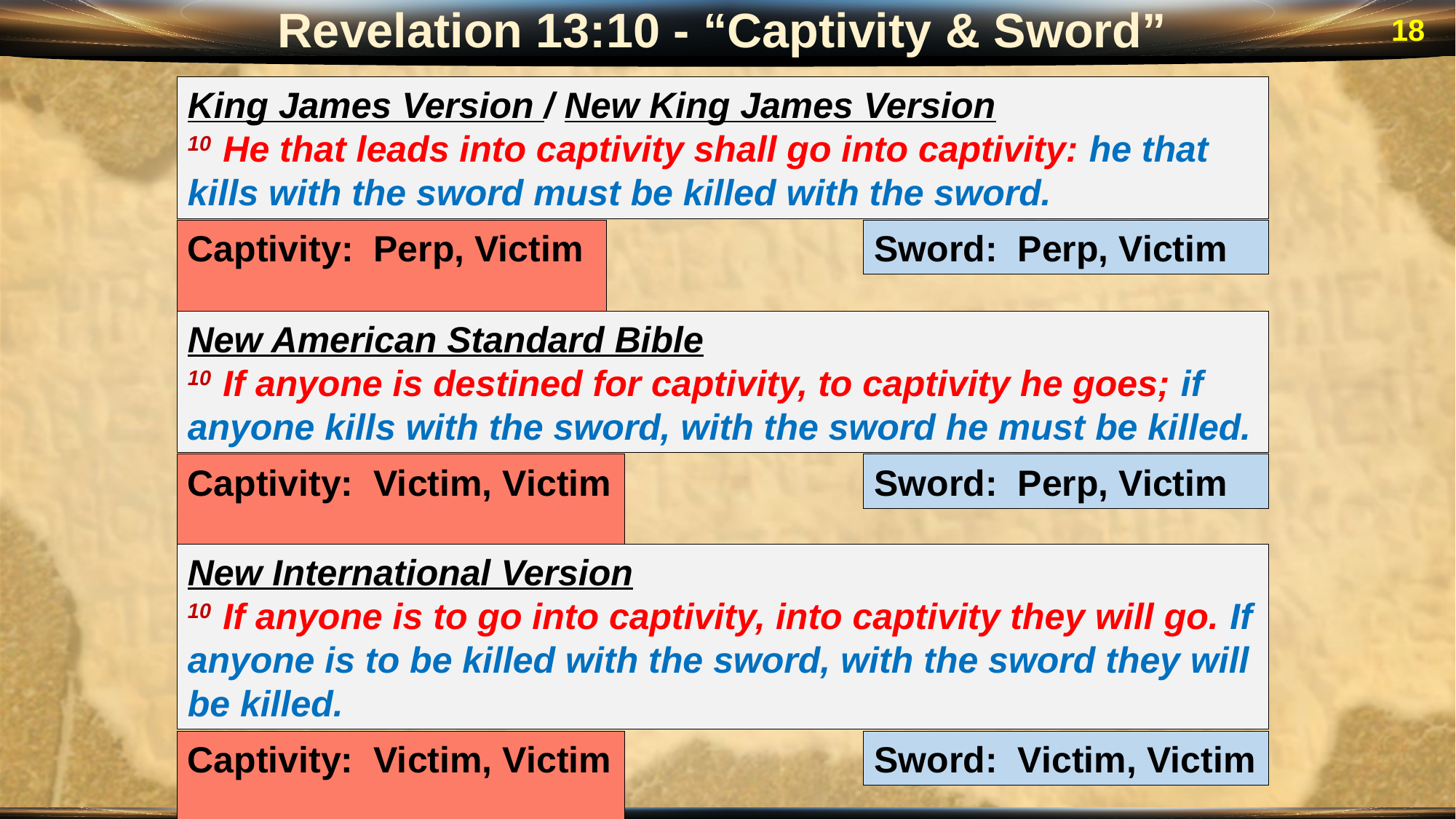

Revelation 13:10 - “Captivity & Sword”

18
King James Version / New King James Version
10  He that leads into captivity shall go into captivity: he that kills with the sword must be killed with the sword.
Captivity:  Perp, Victim
Sword:  Perp, Victim
New American Standard Bible
10  If anyone is destined for captivity, to captivity he goes; if anyone kills with the sword, with the sword he must be killed.
Captivity:  Victim, Victim
Sword:  Perp, Victim
New International Version
10  If anyone is to go into captivity, into captivity they will go. If anyone is to be killed with the sword, with the sword they will be killed.
Captivity:  Victim, Victim
Sword:  Victim, Victim